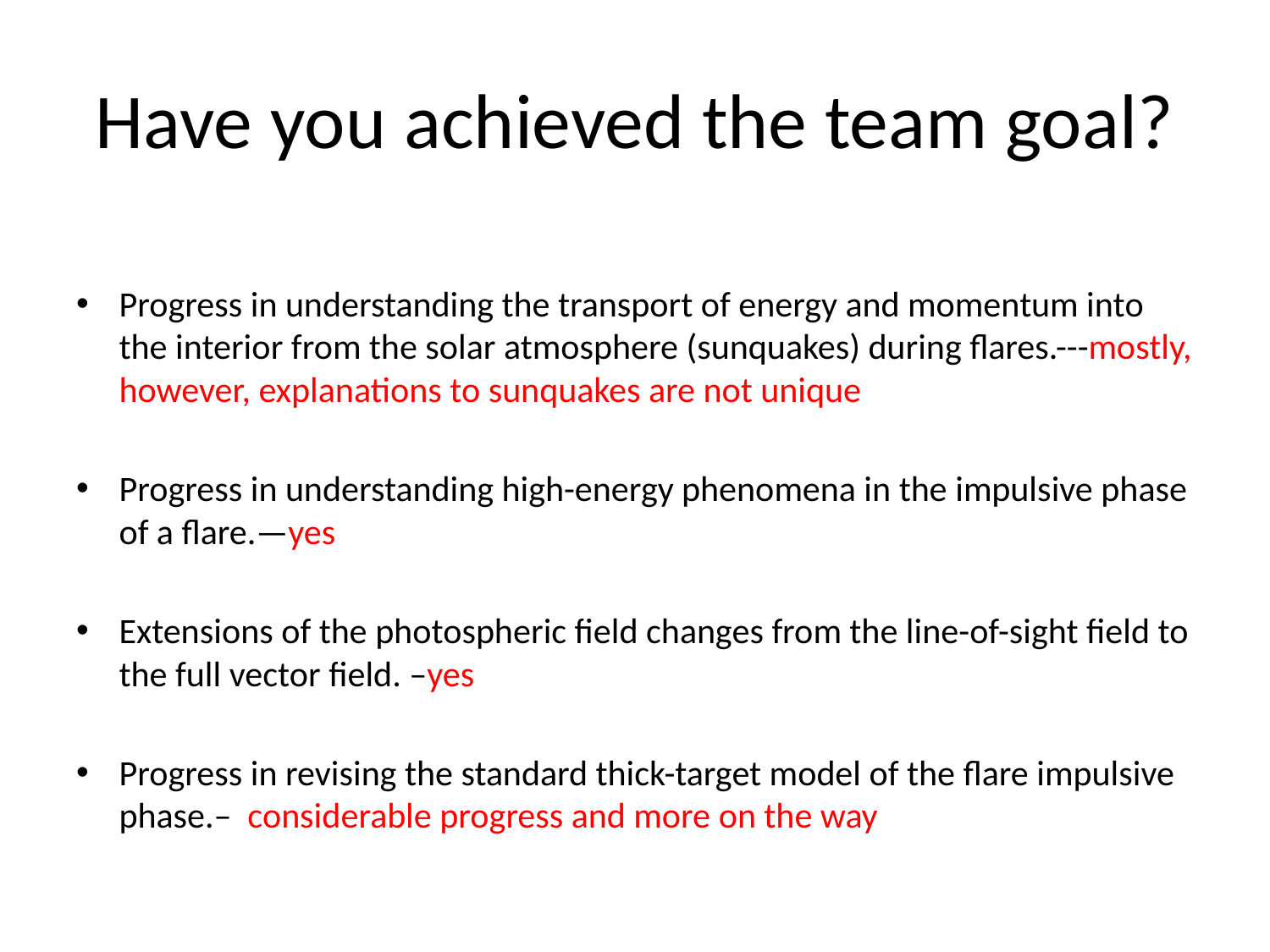

# Have you achieved the team goal?
Progress in understanding the transport of energy and momentum into the interior from the solar atmosphere (sunquakes) during flares.---mostly, however, explanations to sunquakes are not unique

Progress in understanding high-energy phenomena in the impulsive phase of a flare.—yes

Extensions of the photospheric field changes from the line-of-sight field to the full vector field. –yes

Progress in revising the standard thick-target model of the flare impulsive phase.–  considerable progress and more on the way